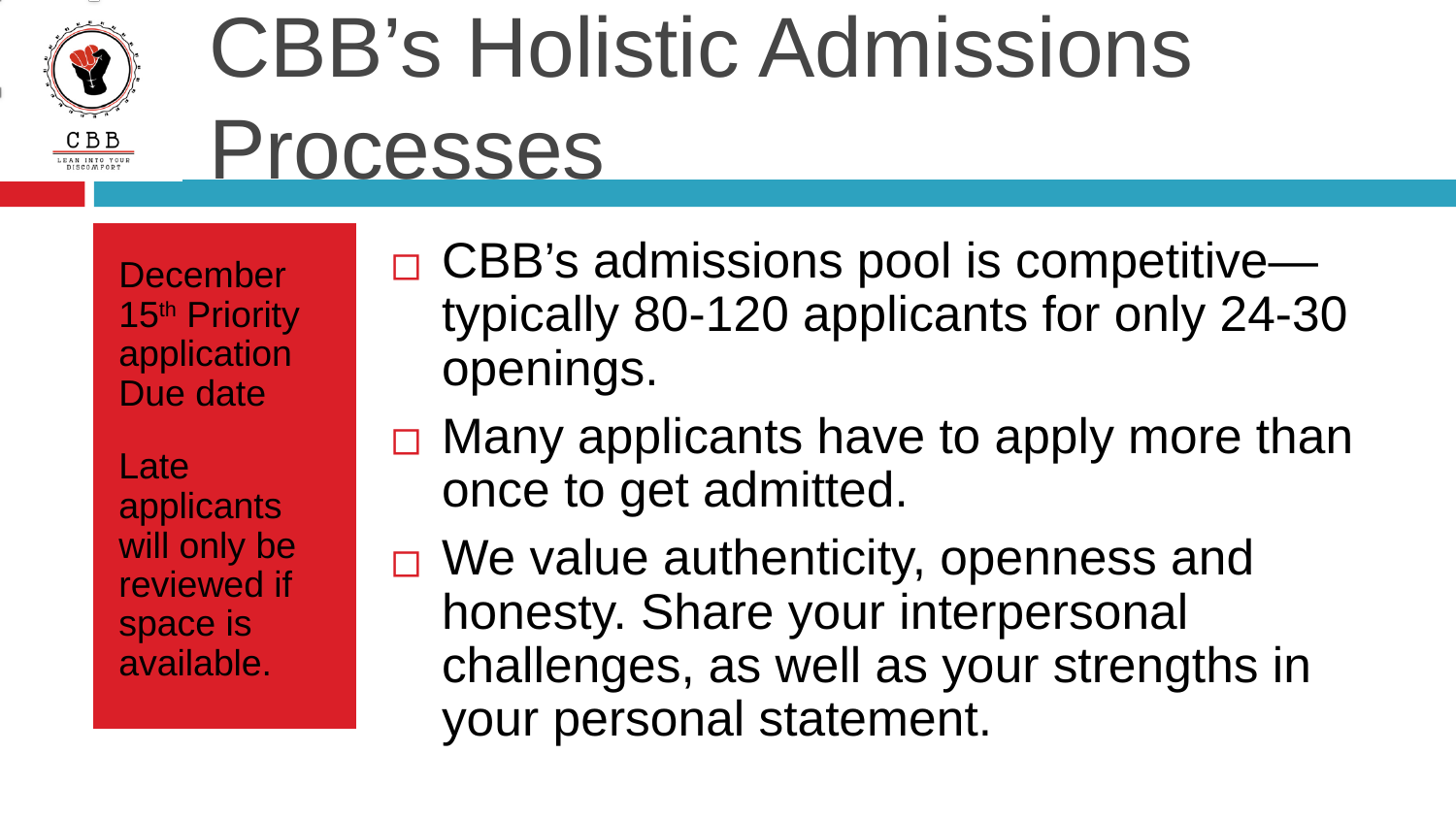

# CBB’s Holistic Admissions Processes
December 15th Priority application Due date
Late applicants will only be reviewed if space is available.

CBB’s admissions pool is competitive—typically 80-120 applicants for only 24-30 openings.
Many applicants have to apply more than once to get admitted.
We value authenticity, openness and honesty. Share your interpersonal challenges, as well as your strengths in your personal statement.